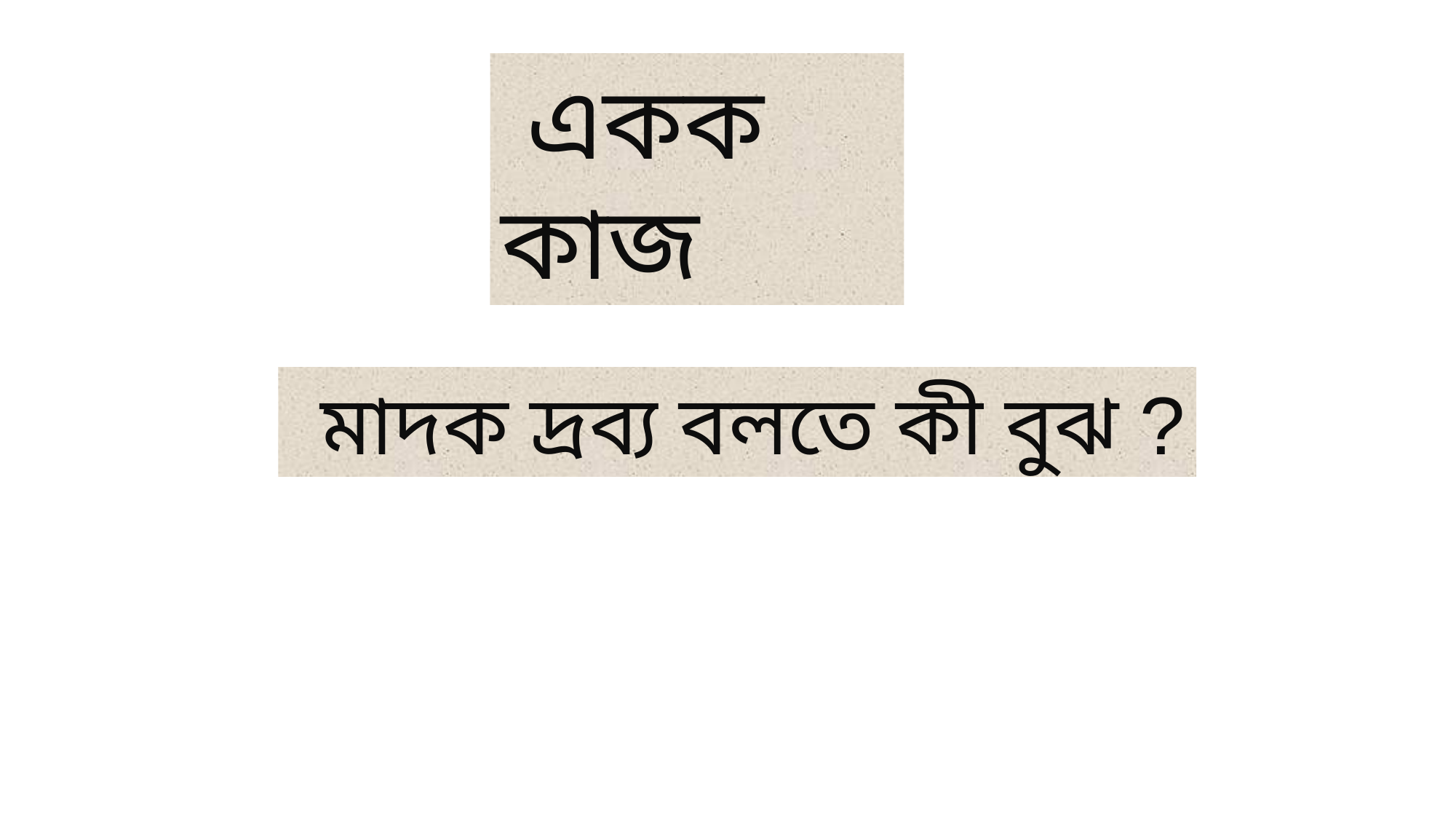

একক কাজ
  মাদক দ্রব্য বলতে কী বুঝ ?